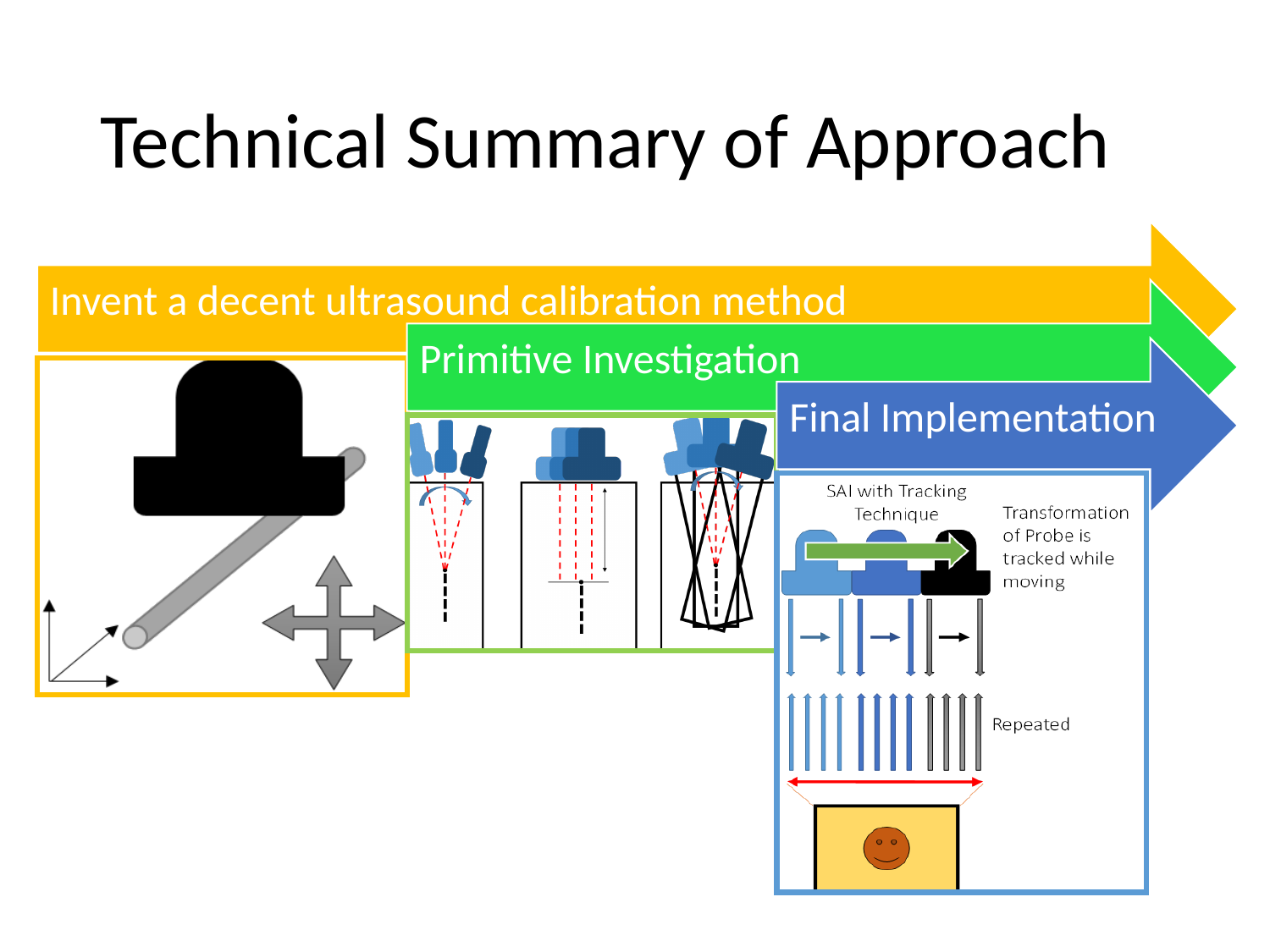

# Technical Summary of Approach
Invent a decent ultrasound calibration method

Primitive Investigation

Final Implementation